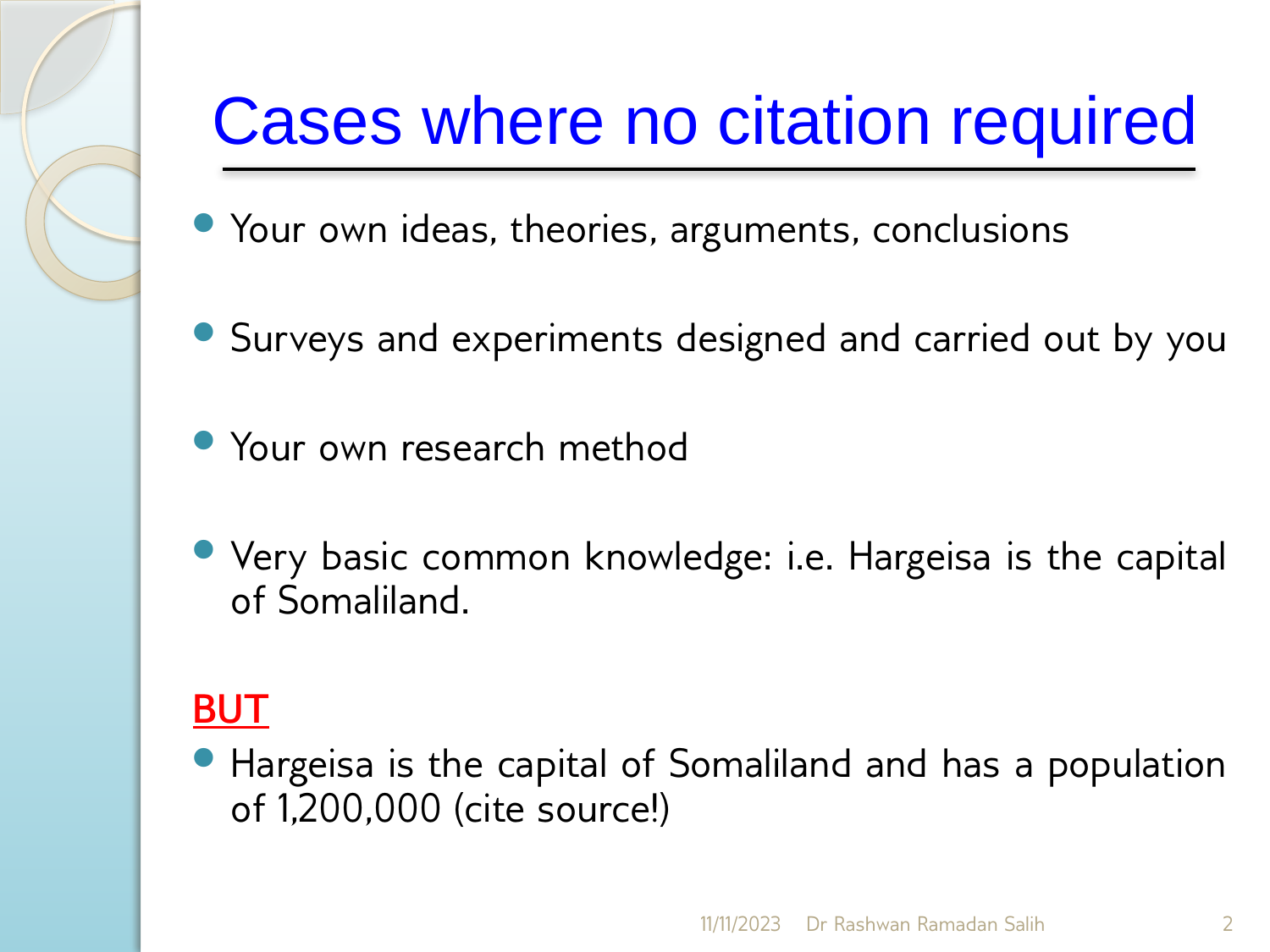

# Cases where no citation required
Your own ideas, theories, arguments, conclusions

Surveys and experiments designed and carried out by you

Your own research method

Very basic common knowledge: i.e. Hargeisa is the capital of Somaliland.

BUT
Hargeisa is the capital of Somaliland and has a population of 1,200,000 (cite source!)

11/11/2023
Dr Rashwan Ramadan Salih
2